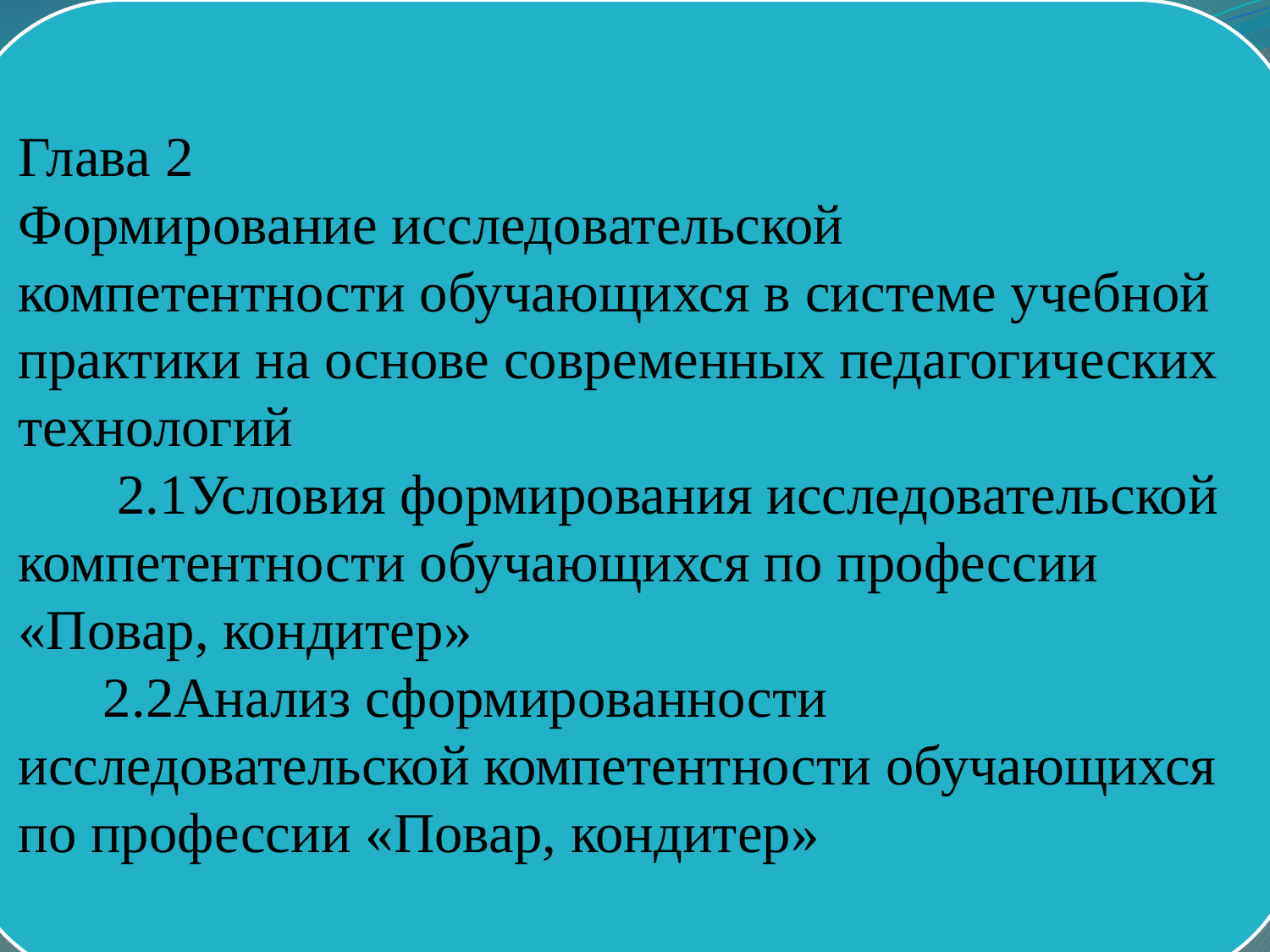

Глава 2
Формирование исследовательской компетентности обучающихся в системе учебной практики на основе современных педагогических технологий
       2.1Условия формирования исследовательской компетентности обучающихся по профессии «Повар, кондитер»
      2.2Анализ сформированности  исследовательской компетентности обучающихся по профессии «Повар, кондитер»